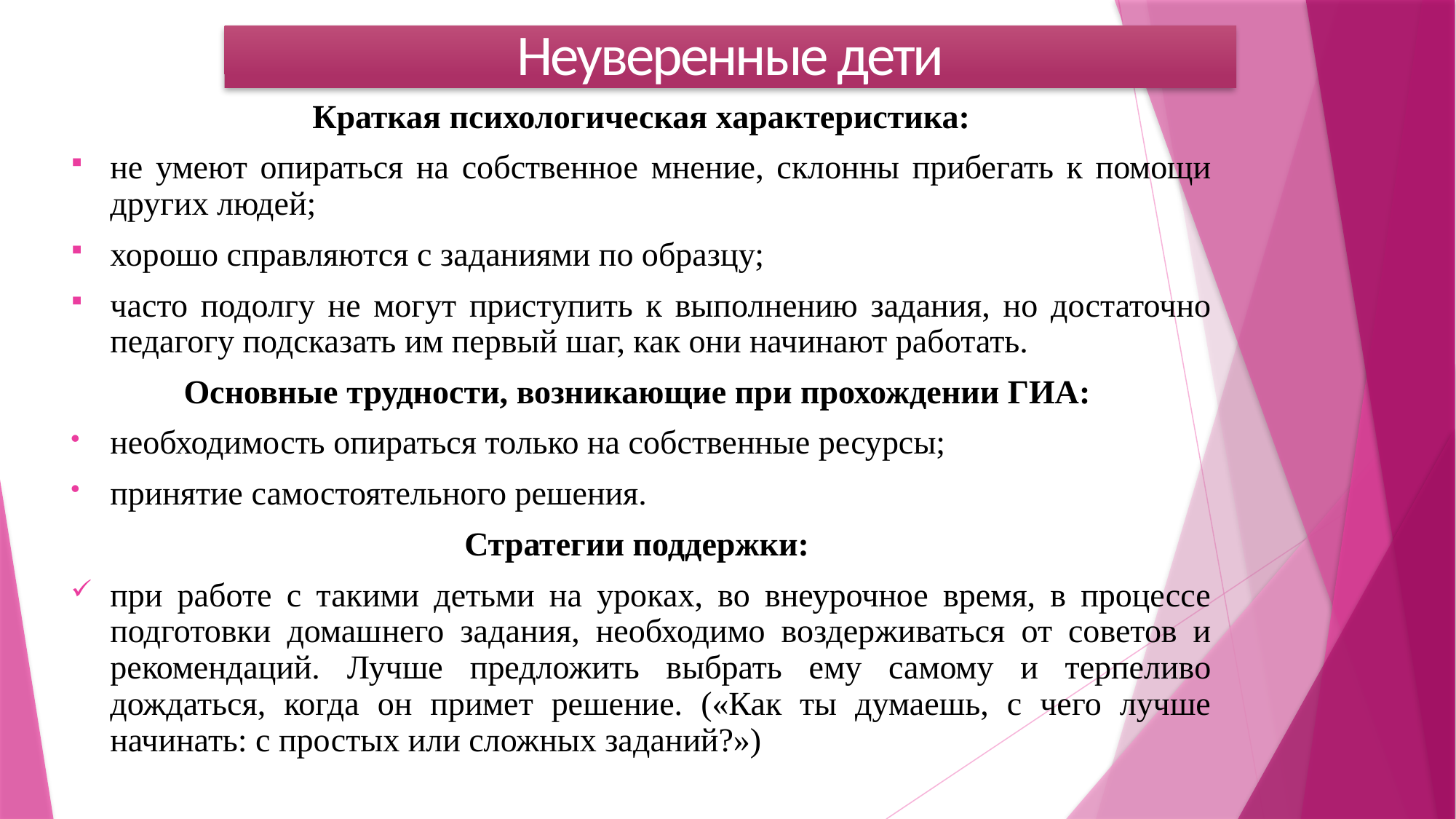

Неуверенные дети
Краткая психологическая характеристика:
не умеют опираться на собственное мнение, склонны прибегать к помощи других людей;
хорошо справляются с заданиями по образцу;
часто подолгу не могут приступить к выполнению задания, но достаточно педагогу подсказать им первый шаг, как они начинают работать.
Основные трудности, возникающие при прохождении ГИА:
необходимость опираться только на собственные ресурсы;
принятие самостоятельного решения.
Стратегии поддержки:
при работе с такими детьми на уроках, во внеурочное время, в процессе подготовки домашнего задания, необходимо воздерживаться от советов и рекомендаций. Лучше предложить выбрать ему самому и терпеливо дождаться, когда он примет решение. («Как ты думаешь, с чего лучше начинать: с простых или сложных заданий?»)